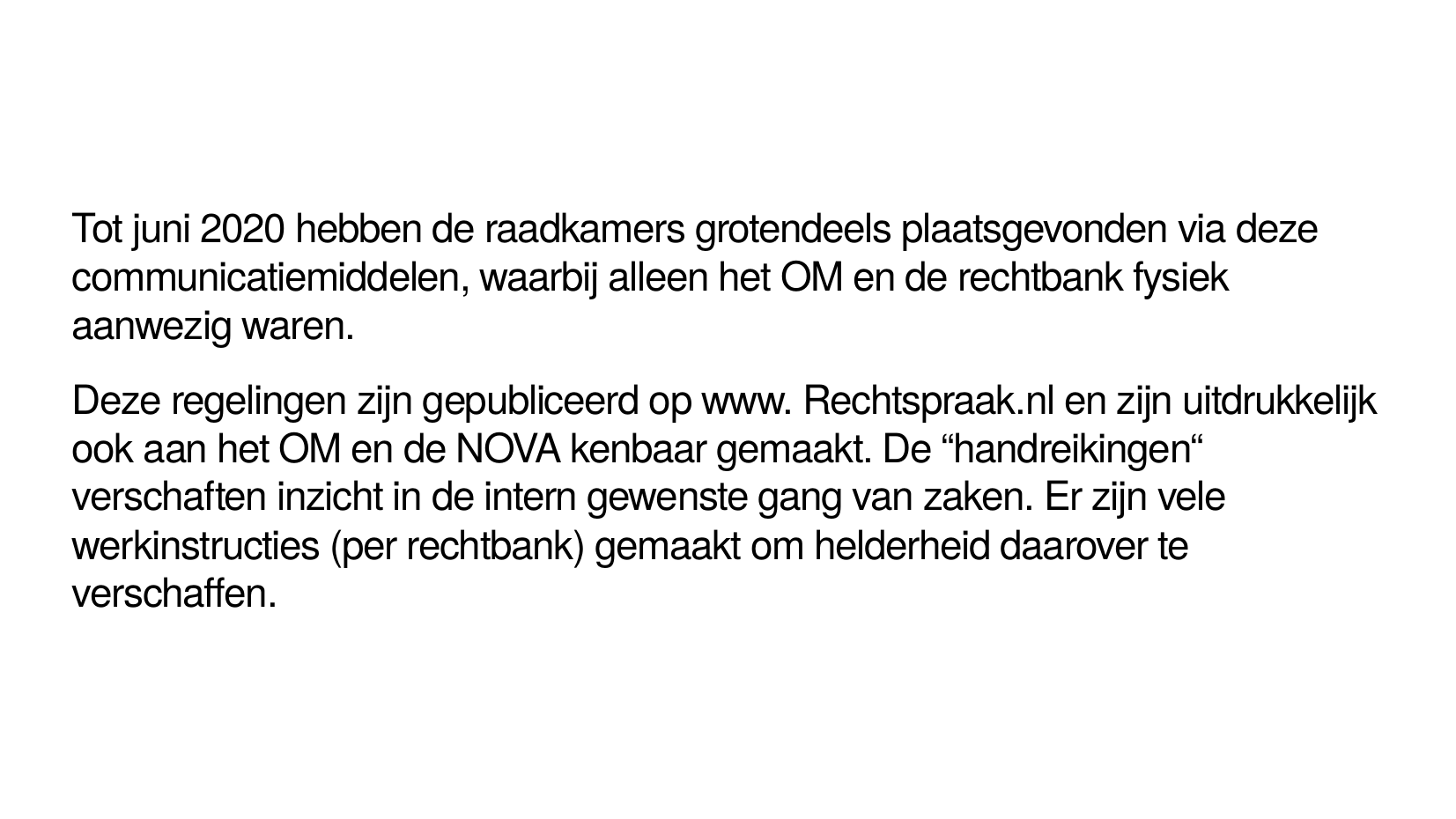

Tot juni 2020 hebben de raadkamers grotendeels plaatsgevonden via deze communicatiemiddelen, waarbij alleen het OM en de rechtbank fysiek aanwezig waren.
Deze regelingen zijn gepubliceerd op www. Rechtspraak.nl en zijn uitdrukkelijk ook aan het OM en de NOVA kenbaar gemaakt. De “handreikingen“ verschaften inzicht in de intern gewenste gang van zaken. Er zijn vele werkinstructies (per rechtbank) gemaakt om helderheid daarover te verschaffen.